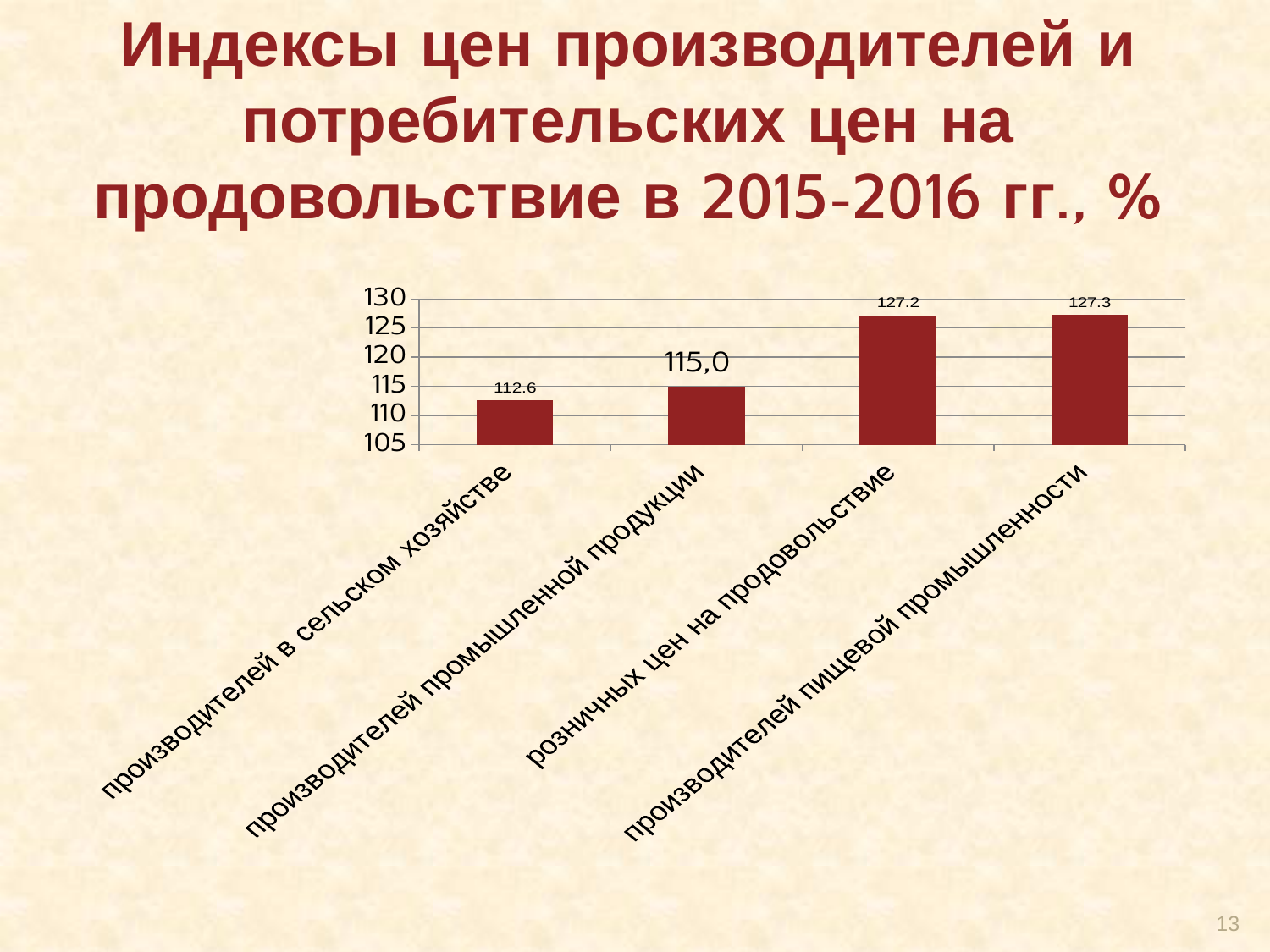

# Индексы цен производителей и потребительских цен на продовольствие в 2015-2016 гг., %

### Chart

| Category | Столбец1 |
|---|---|
| производителей в сельском хозяйстве  | 112.6 |
| производителей промышленной продукции  | 115.0 |
| розничных цен на продовольствие  | 127.2 |
| производителей пищевой промышленности  | 127.3 |
13